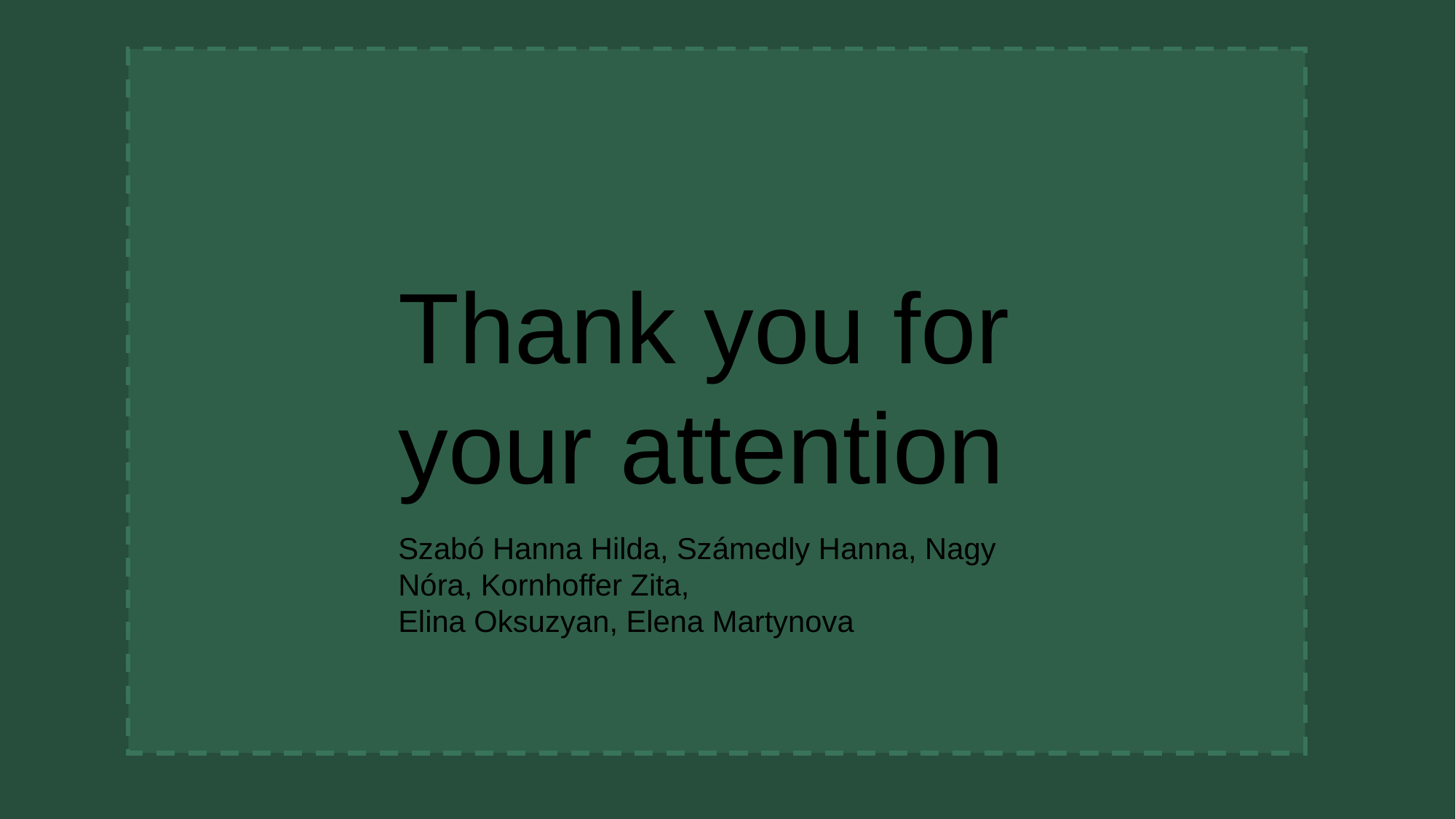

Thank you for your attention

Szabó Hanna Hilda, Számedly Hanna, Nagy Nóra, Kornhoffer Zita,
Elina Oksuzyan, Elena Martynova